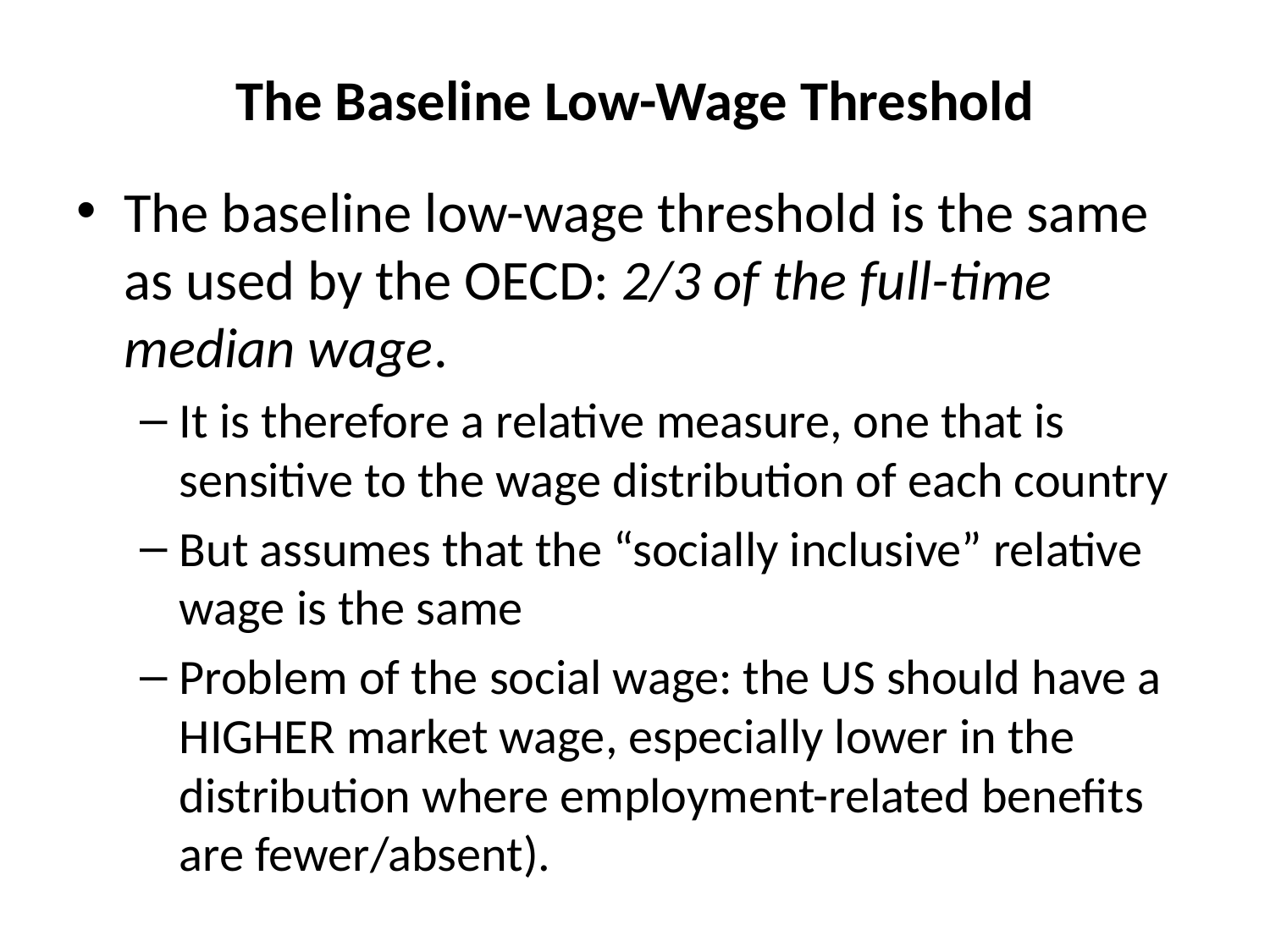

# The Baseline Low-Wage Threshold
The baseline low-wage threshold is the same as used by the OECD: 2/3 of the full-time median wage.
It is therefore a relative measure, one that is sensitive to the wage distribution of each country
But assumes that the “socially inclusive” relative wage is the same
Problem of the social wage: the US should have a HIGHER market wage, especially lower in the distribution where employment-related benefits are fewer/absent).